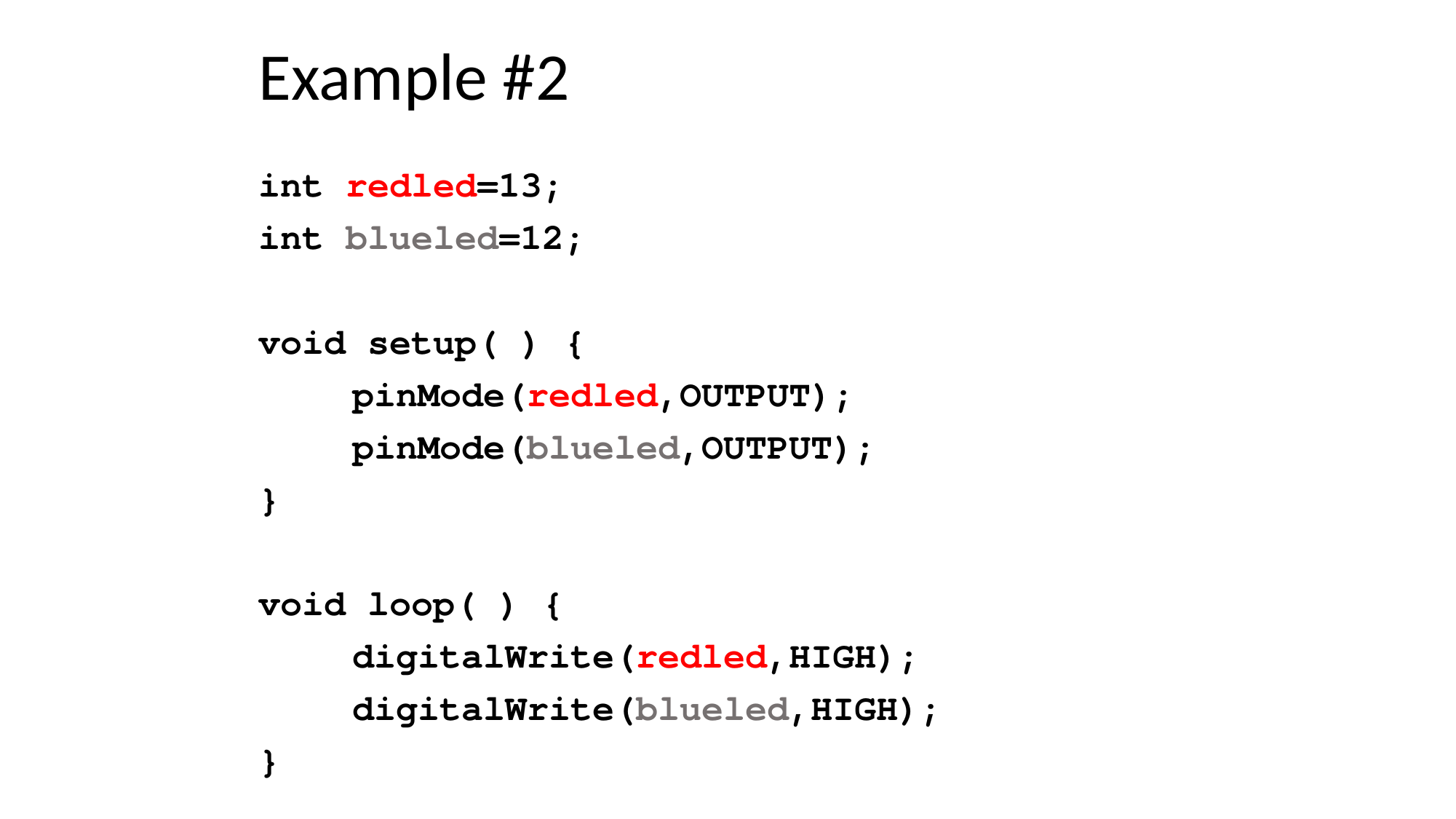

# Example #2
int redled=13;
int blueled=12;

void setup( ) {
	pinMode(redled,OUTPUT);
	pinMode(blueled,OUTPUT);
}

void loop( ) {
	digitalWrite(redled,HIGH);
	digitalWrite(blueled,HIGH);
}